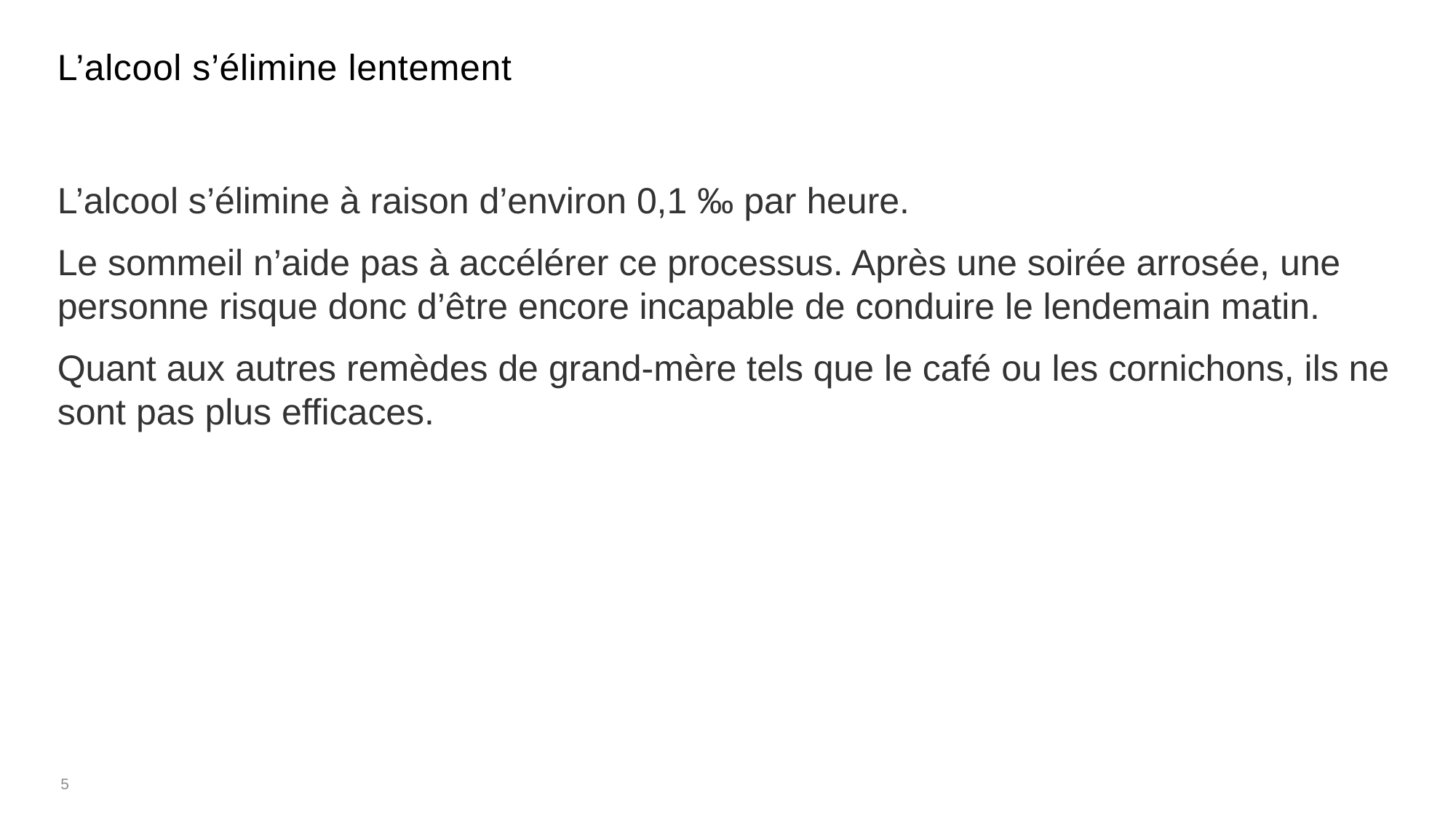

# L’alcool s’élimine lentement
L’alcool s’élimine à raison d’environ 0,1 ‰ par heure.
Le sommeil n’aide pas à accélérer ce processus. Après une soirée arrosée, une personne risque donc d’être encore incapable de conduire le lendemain matin.
Quant aux autres remèdes de grand-mère tels que le café ou les cornichons, ils ne sont pas plus efficaces.

5